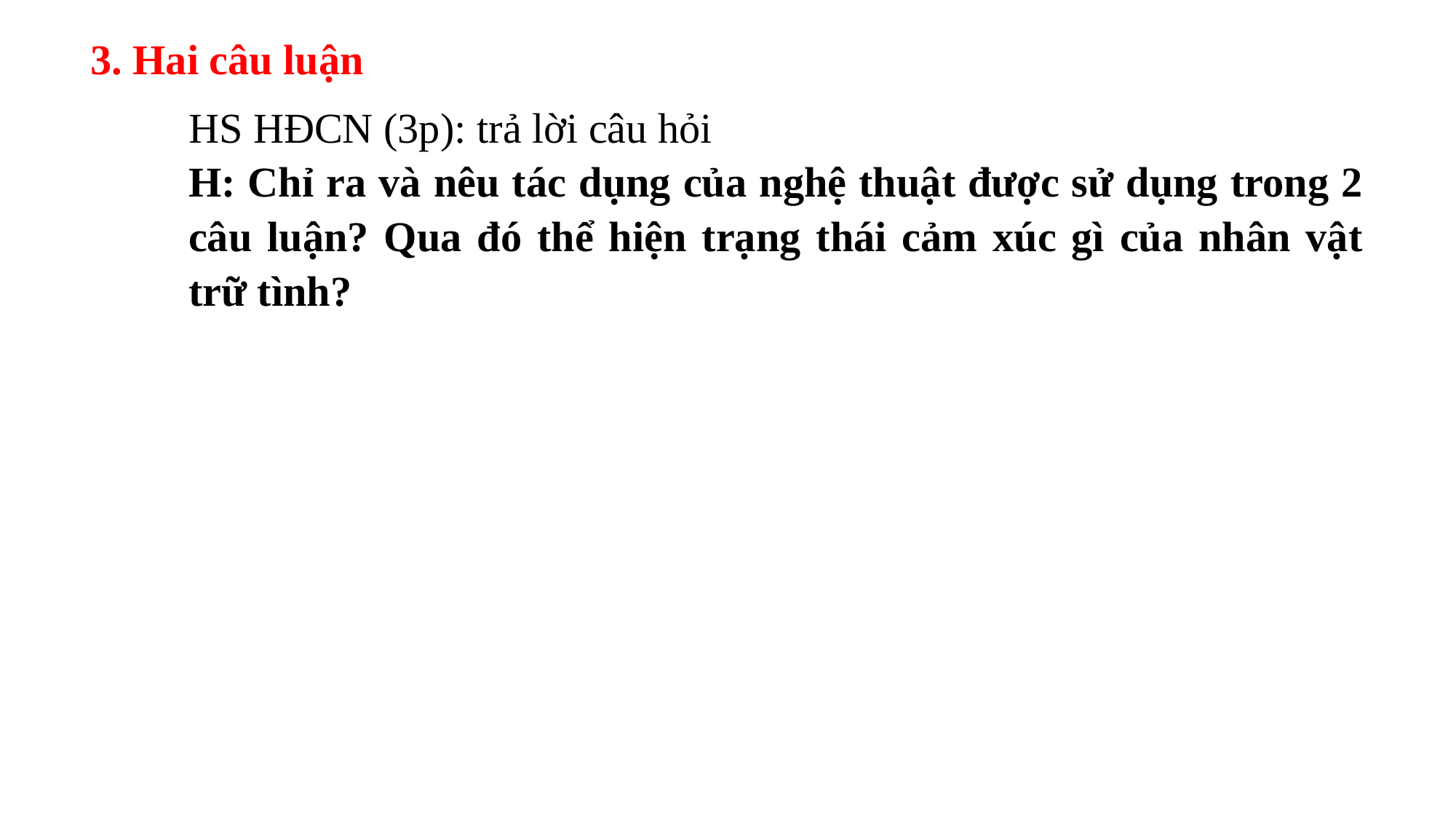

3. Hai câu luận

HS HĐCN (3p): trả lời câu hỏi
H: Chỉ ra và nêu tác dụng của nghệ thuật được sử dụng trong 2 câu luận? Qua đó thể hiện trạng thái cảm xúc gì của nhân vật trữ tình?